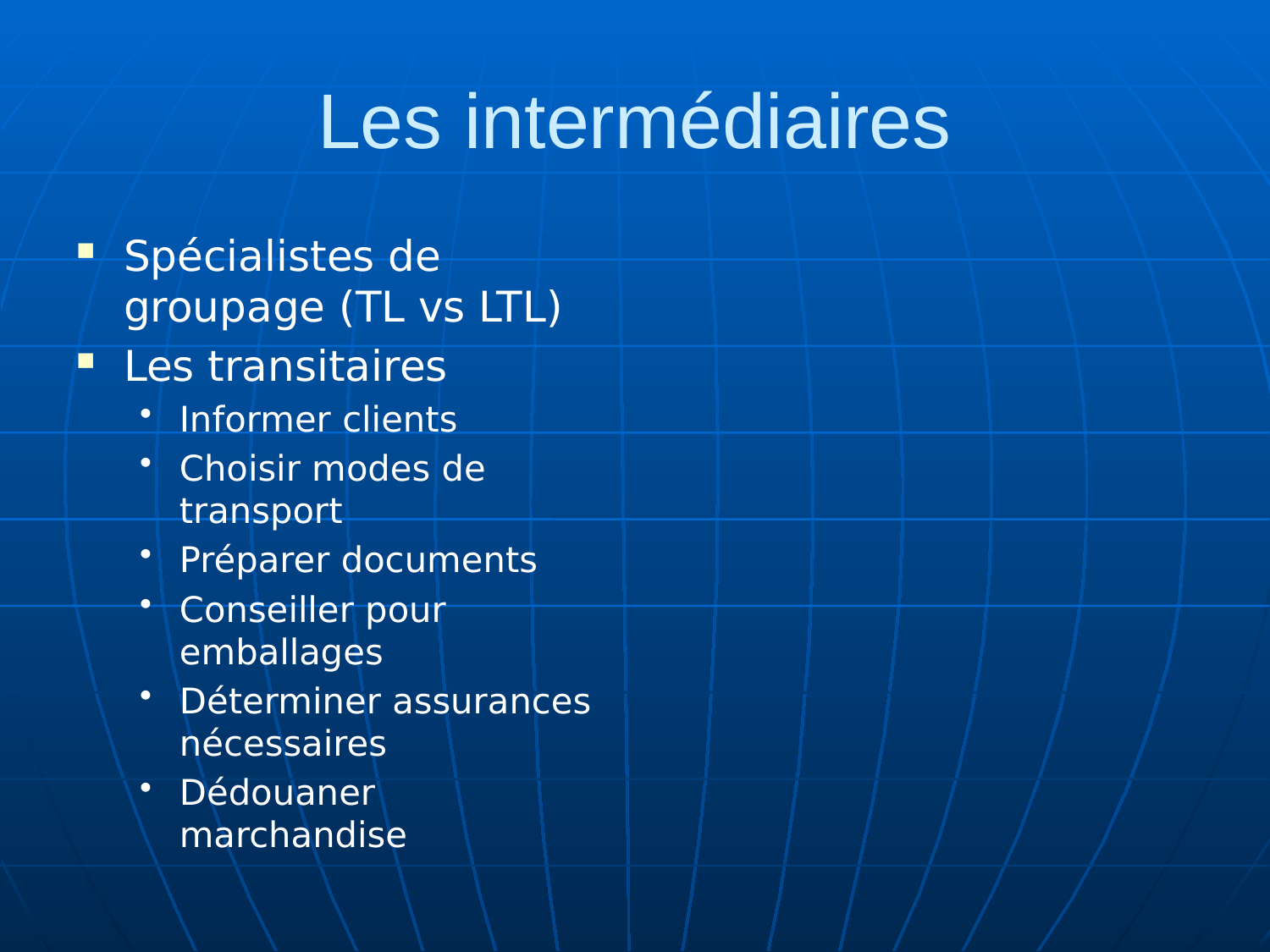

# Les intermédiaires
Spécialistes de groupage (TL vs LTL)
Les transitaires
Informer clients
Choisir modes de transport
Préparer documents
Conseiller pour emballages
Déterminer assurances nécessaires
Dédouaner marchandise